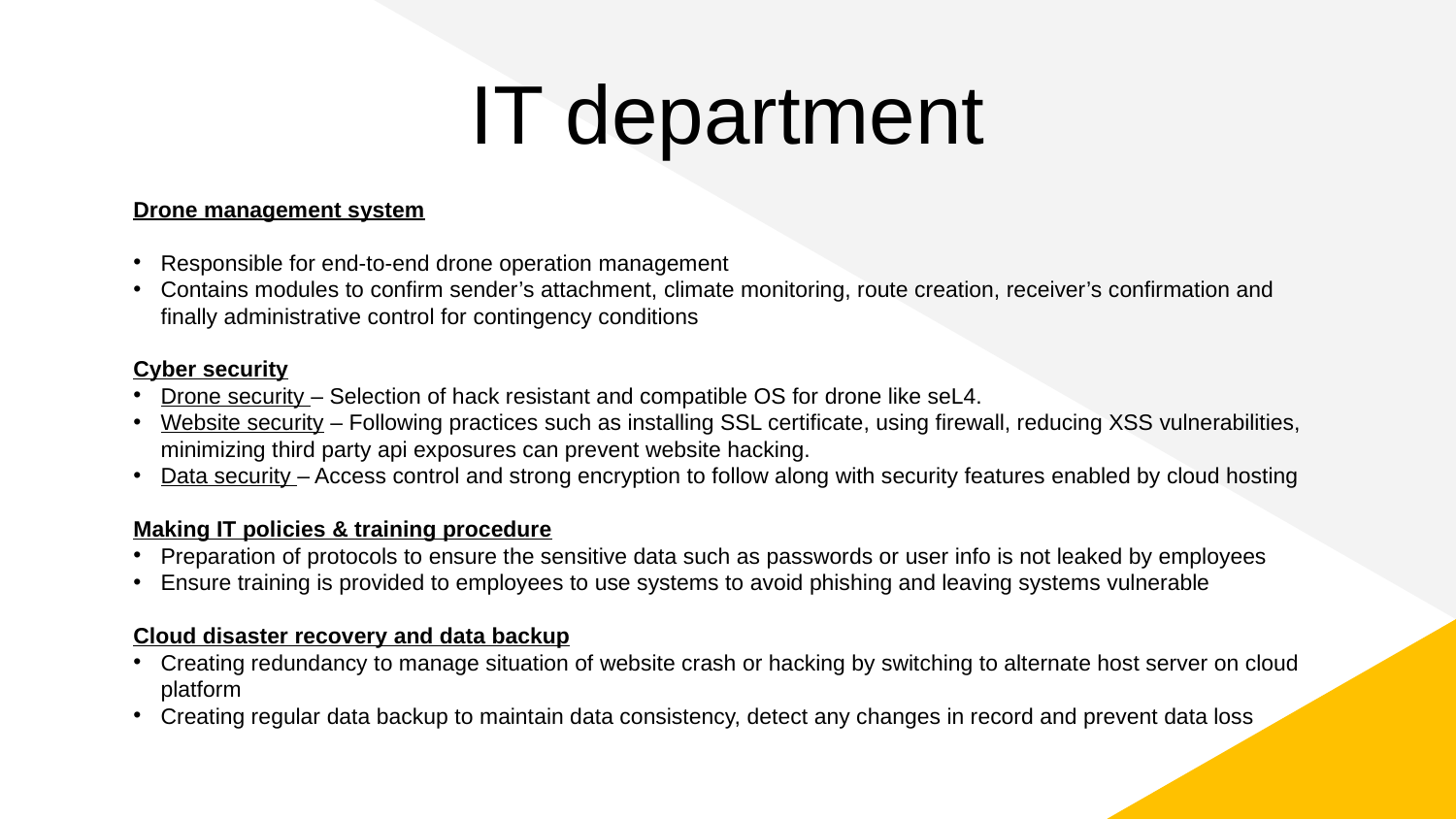

# IT department
Drone management system

Responsible for end-to-end drone operation management
Contains modules to confirm sender’s attachment, climate monitoring, route creation, receiver’s confirmation and finally administrative control for contingency conditions

Cyber security
Drone security – Selection of hack resistant and compatible OS for drone like seL4.
Website security – Following practices such as installing SSL certificate, using firewall, reducing XSS vulnerabilities, minimizing third party api exposures can prevent website hacking.
Data security – Access control and strong encryption to follow along with security features enabled by cloud hosting

Making IT policies & training procedure
Preparation of protocols to ensure the sensitive data such as passwords or user info is not leaked by employees
Ensure training is provided to employees to use systems to avoid phishing and leaving systems vulnerable

Cloud disaster recovery and data backup
Creating redundancy to manage situation of website crash or hacking by switching to alternate host server on cloud platform
Creating regular data backup to maintain data consistency, detect any changes in record and prevent data loss